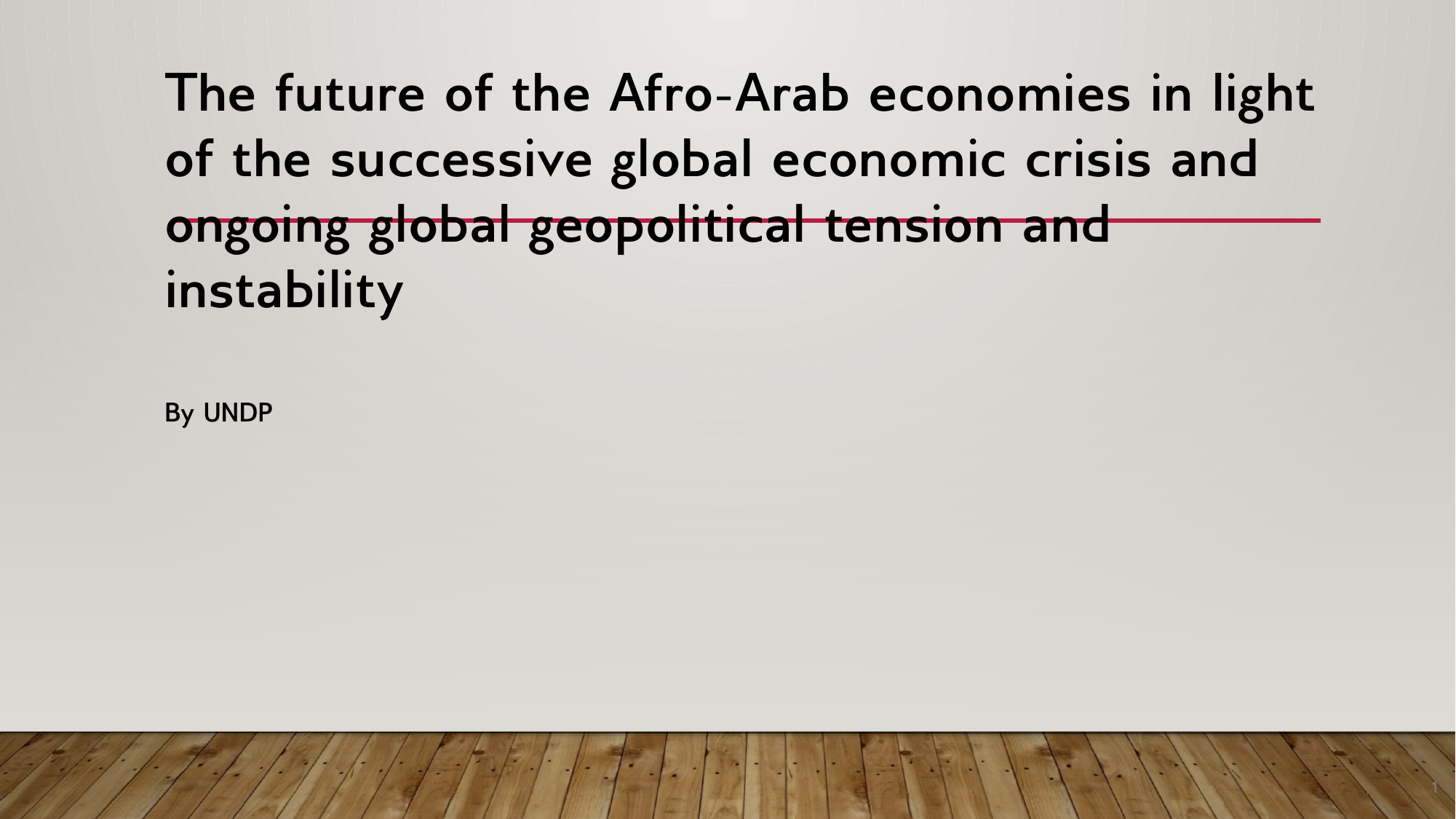

The future of the Afro-Arab economies in light of the successive global economic crisis and ongoing global geopolitical tension and instability

By UNDP
1